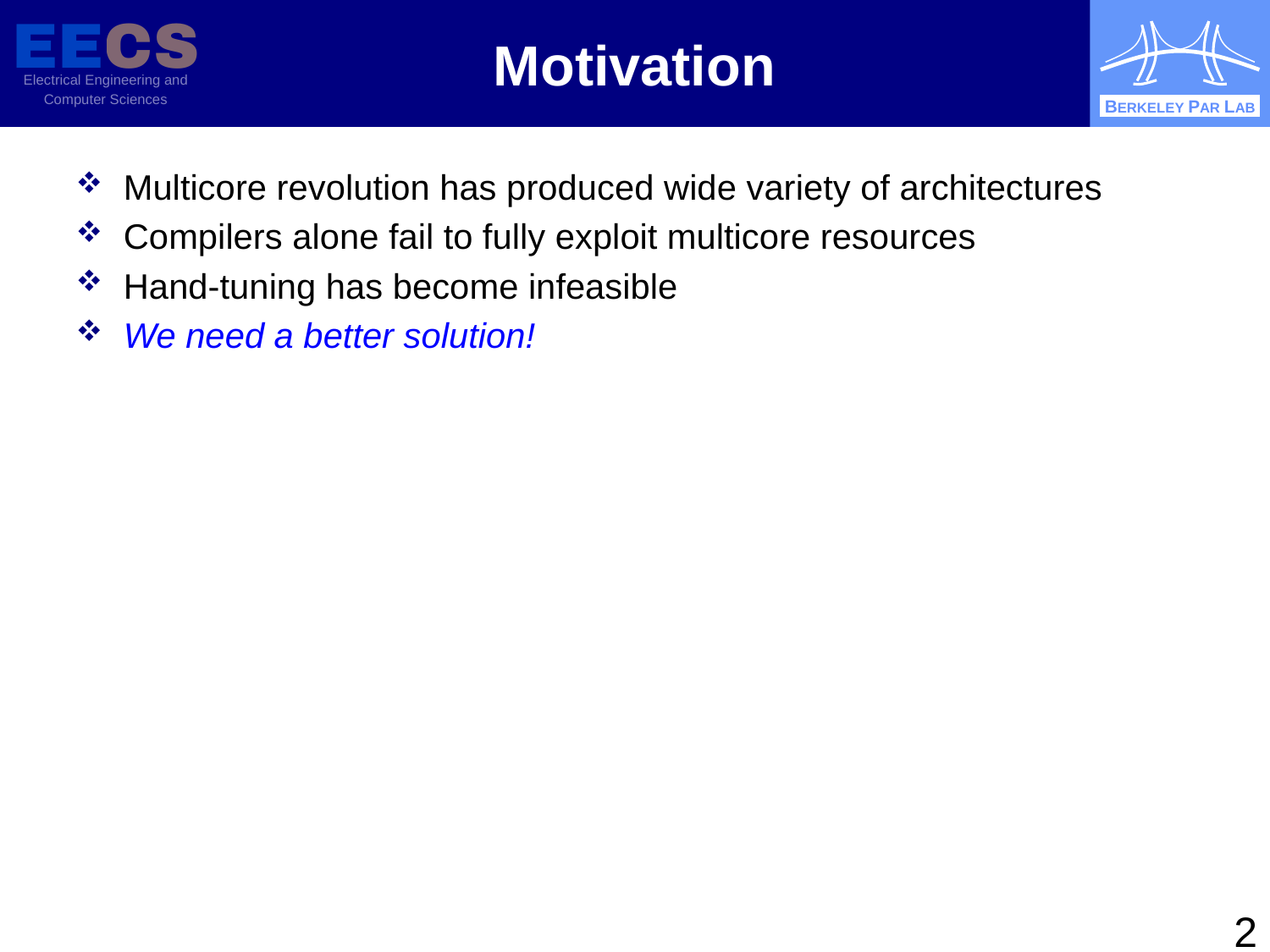

# Motivation
Multicore revolution has produced wide variety of architectures
Compilers alone fail to fully exploit multicore resources
Hand-tuning has become infeasible
We need a better solution!
2